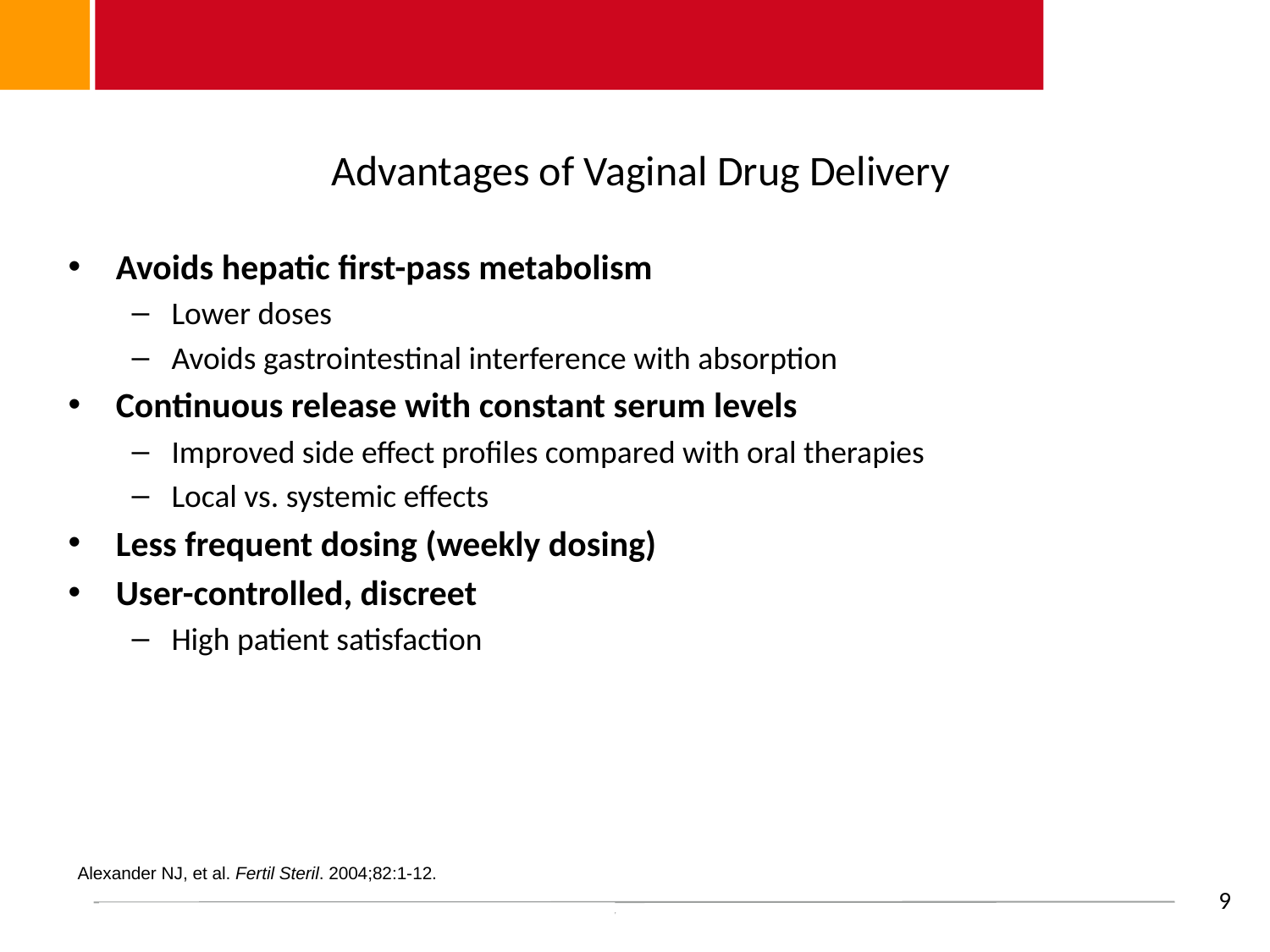

# Advantages of Vaginal Drug Delivery
Avoids hepatic first-pass metabolism
Lower doses
Avoids gastrointestinal interference with absorption
Continuous release with constant serum levels
Improved side effect profiles compared with oral therapies
Local vs. systemic effects
Less frequent dosing (weekly dosing)
User-controlled, discreet
High patient satisfaction

Alexander NJ, et al. Fertil Steril. 2004;82:1-12.